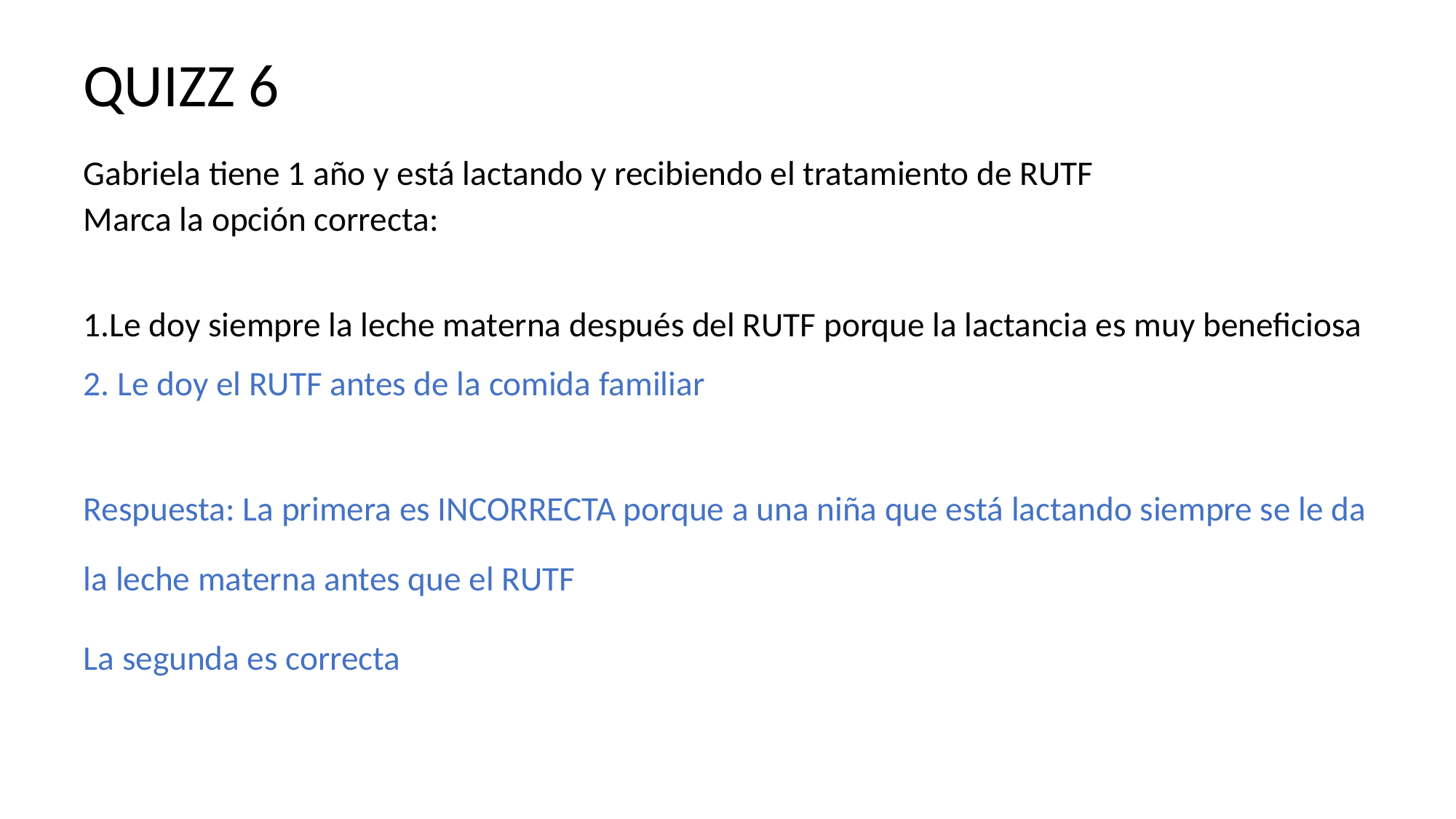

# Quizz 6
Gabriela tiene 1 año y está lactando y recibiendo el tratamiento de RUTF
Marca la opción correcta:

1.Le doy siempre la leche materna después del RUTF porque la lactancia es muy beneficiosa
2. Le doy el RUTF antes de la comida familiar

Respuesta: La primera es INCORRECTA porque a una niña que está lactando siempre se le da la leche materna antes que el RUTF
La segunda es correcta